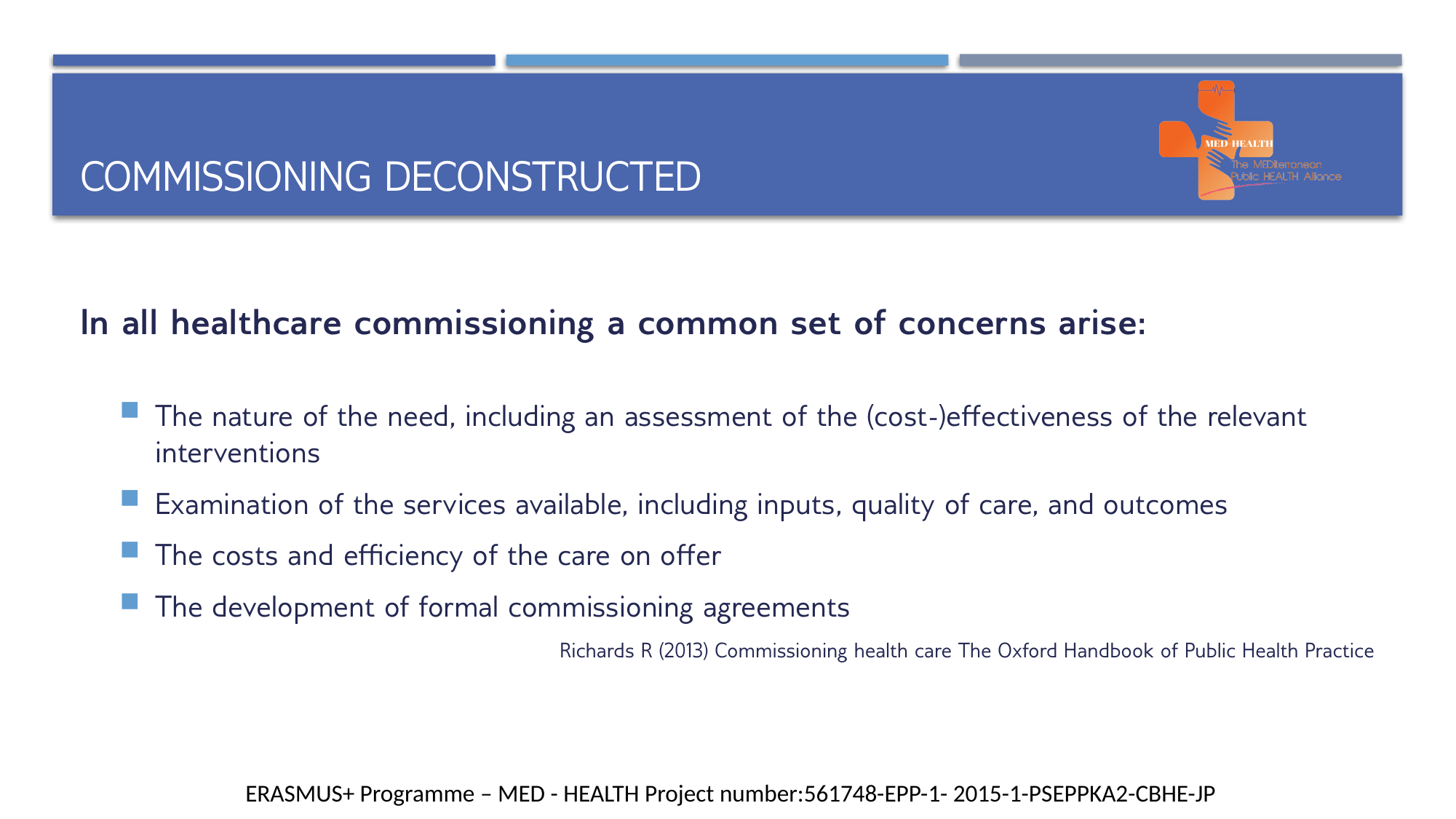

# Commissioning Deconstructed
In all healthcare commissioning a common set of concerns arise:

The nature of the need, including an assessment of the (cost-)effectiveness of the relevant interventions
Examination of the services available, including inputs, quality of care, and outcomes
The costs and efficiency of the care on offer
The development of formal commissioning agreements
Richards R (2013) Commissioning health care The Oxford Handbook of Public Health Practice